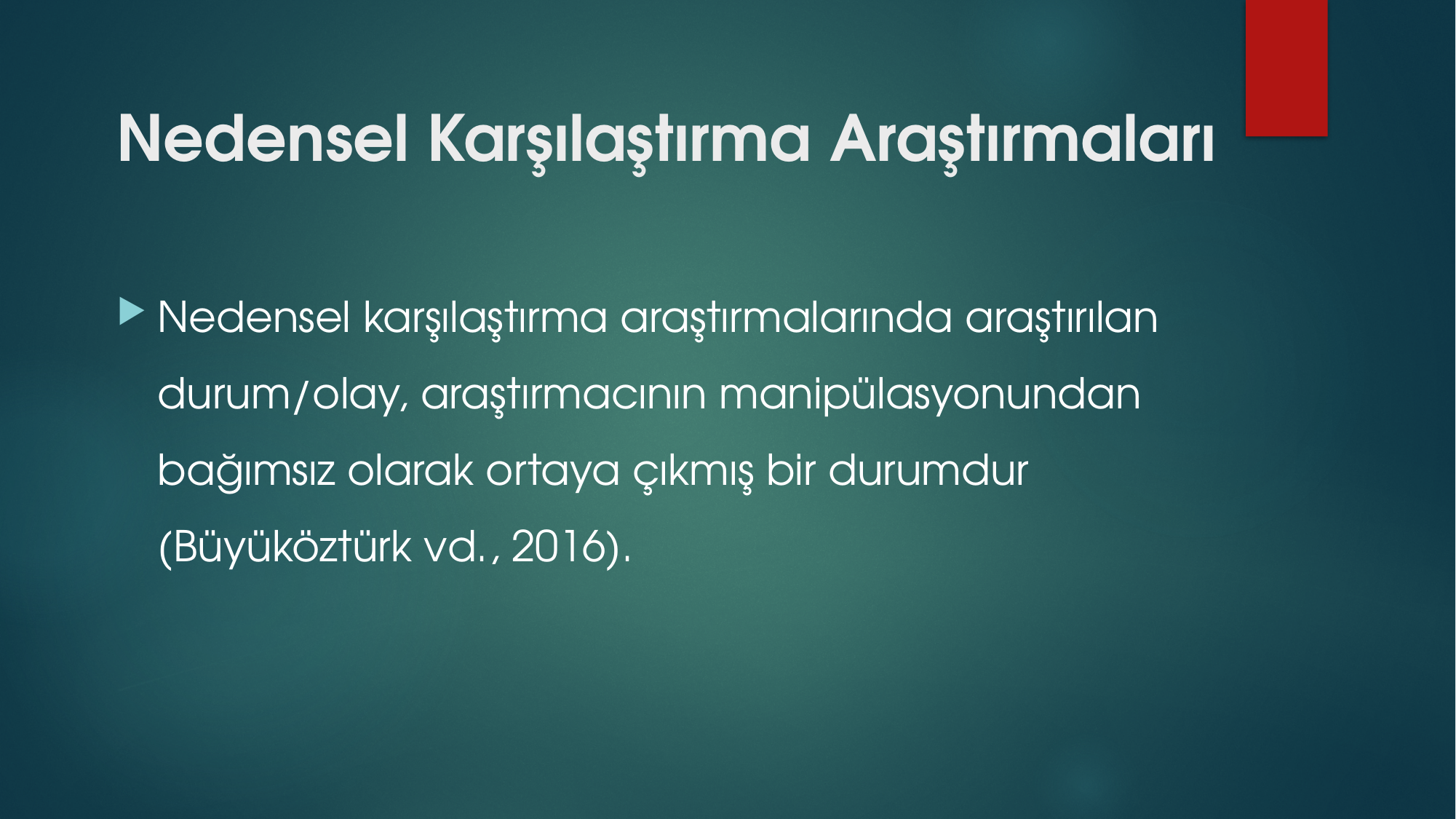

# Nedensel Karşılaştırma Araştırmaları
Nedensel karşılaştırma araştırmalarında araştırılan durum/olay, araştırmacının manipülasyonundan bağımsız olarak ortaya çıkmış bir durumdur (Büyüköztürk vd., 2016).